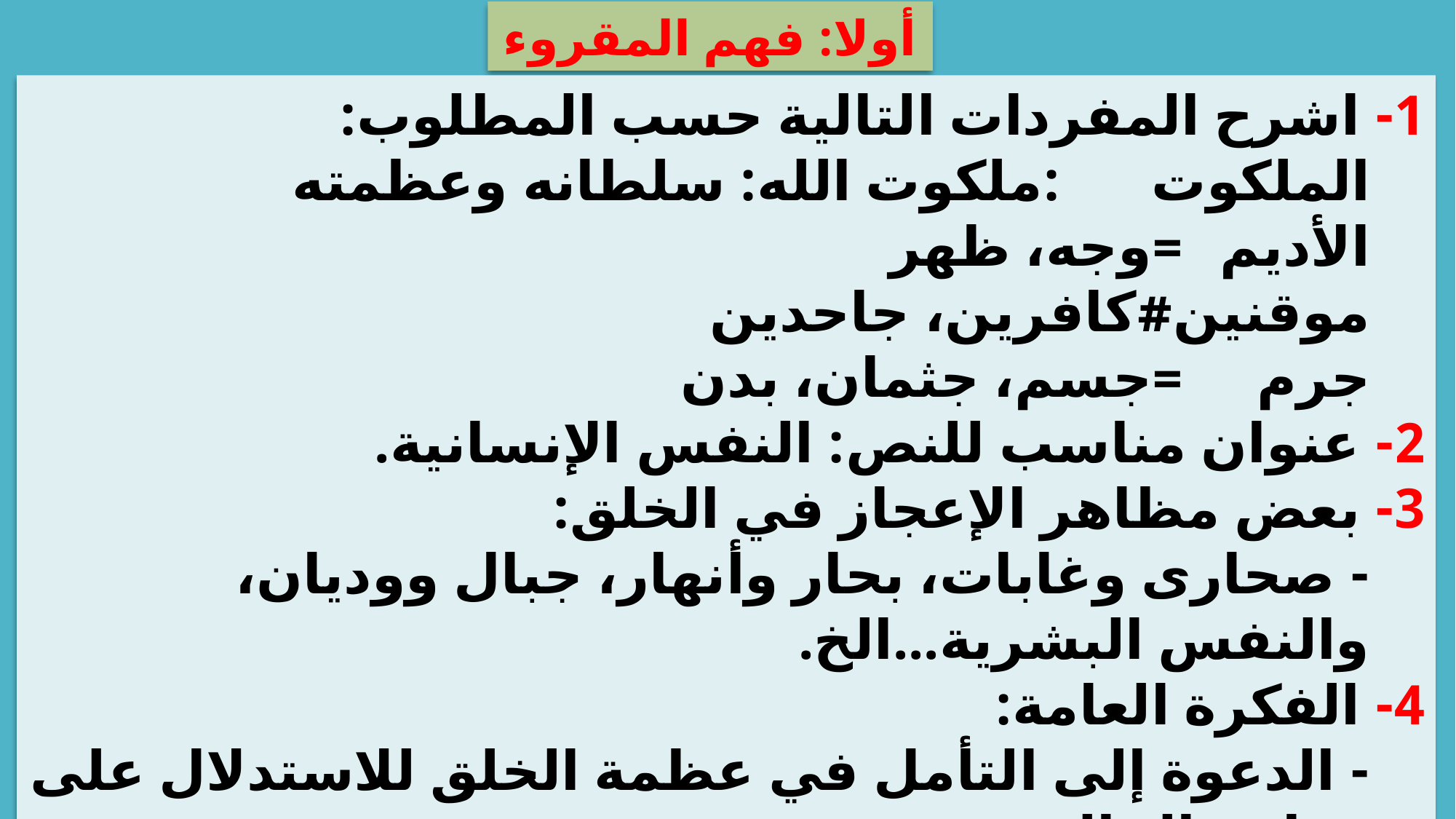

أولا: فهم المقروء
1- اشرح المفردات التالية حسب المطلوب:
الملكوت	:	ملكوت الله: سلطانه وعظمته
الأديم	=	وجه، ظهر
موقنين	#	كافرين، جاحدين
جرم	=	جسم، جثمان، بدن
2- عنوان مناسب للنص: النفس الإنسانية.
3- بعض مظاهر الإعجاز في الخلق:
- صحارى وغابات، بحار وأنهار، جبال ووديان، والنفس البشرية...الخ.
4- الفكرة العامة:
- الدعوة إلى التأمل في عظمة الخلق للاستدلال على عظمة الخالق.